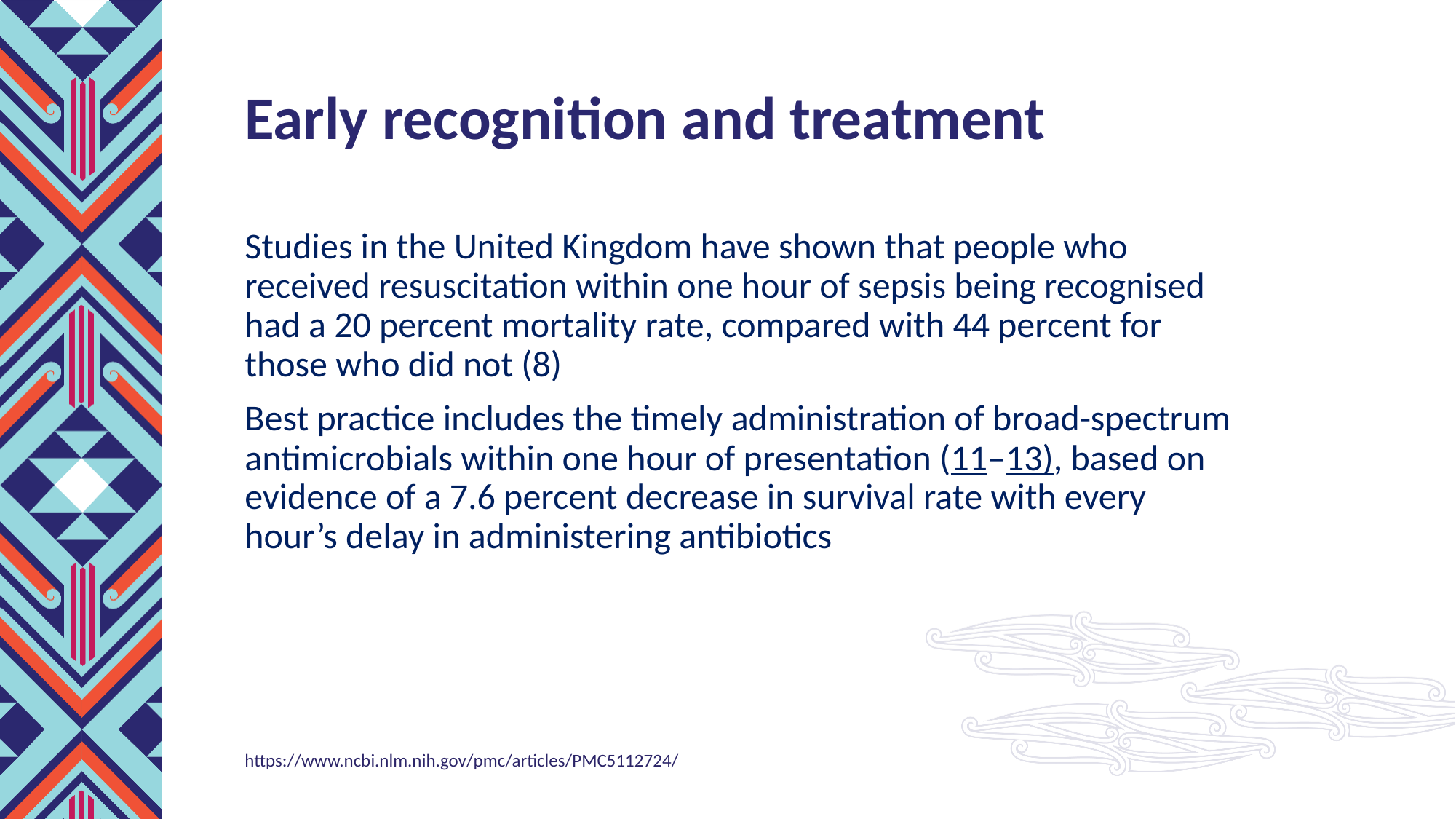

# Early recognition and treatment
Studies in the United Kingdom have shown that people who received resuscitation within one hour of sepsis being recognised had a 20 percent mortality rate, compared with 44 percent for those who did not (8)
Best practice includes the timely administration of broad-spectrum antimicrobials within one hour of presentation (11–13), based on evidence of a 7.6 percent decrease in survival rate with every hour’s delay in administering antibiotics

https://www.ncbi.nlm.nih.gov/pmc/articles/PMC5112724/